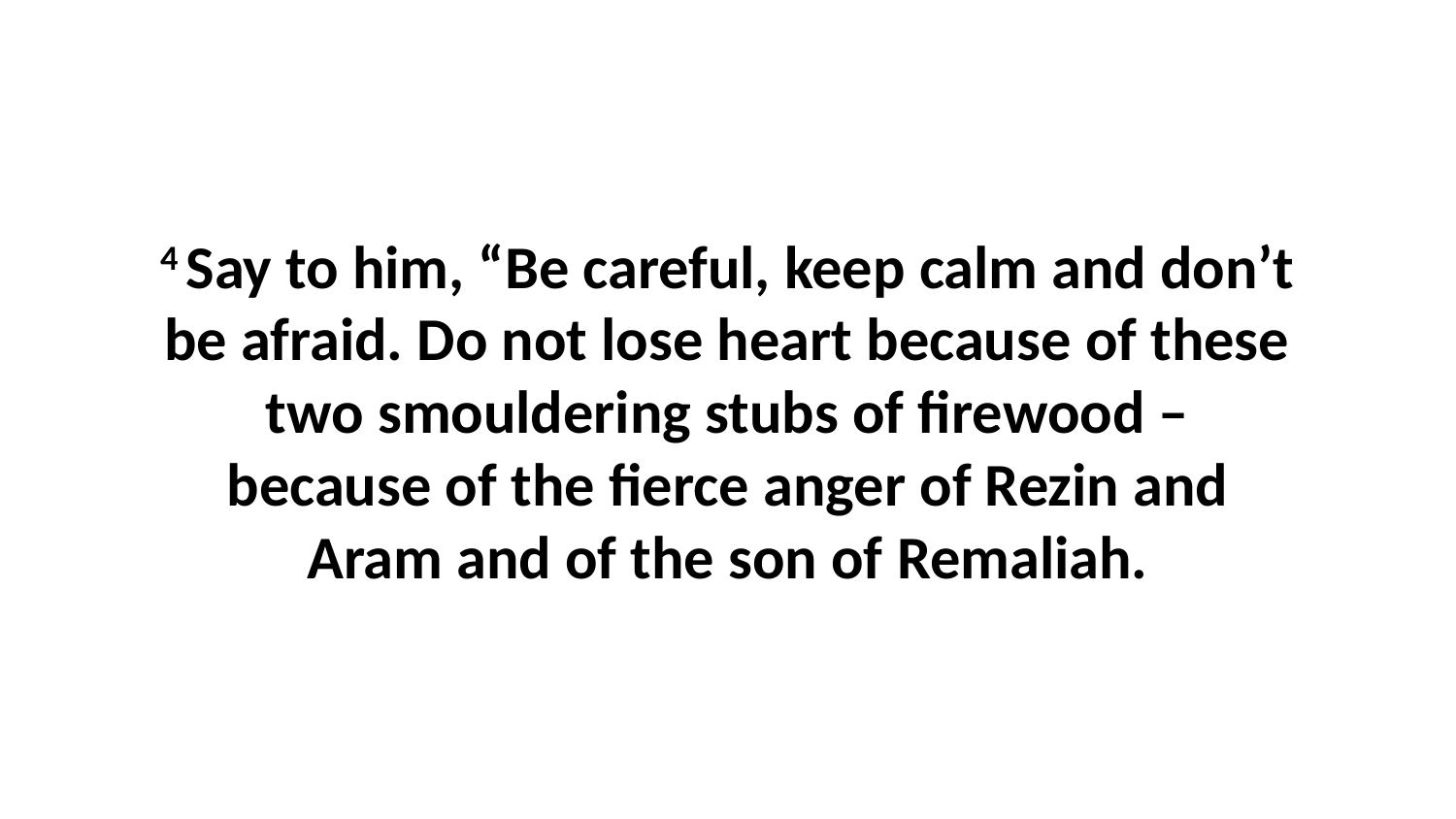

4 Say to him, “Be careful, keep calm and don’t be afraid. Do not lose heart because of these two smouldering stubs of firewood – because of the fierce anger of Rezin and Aram and of the son of Remaliah.